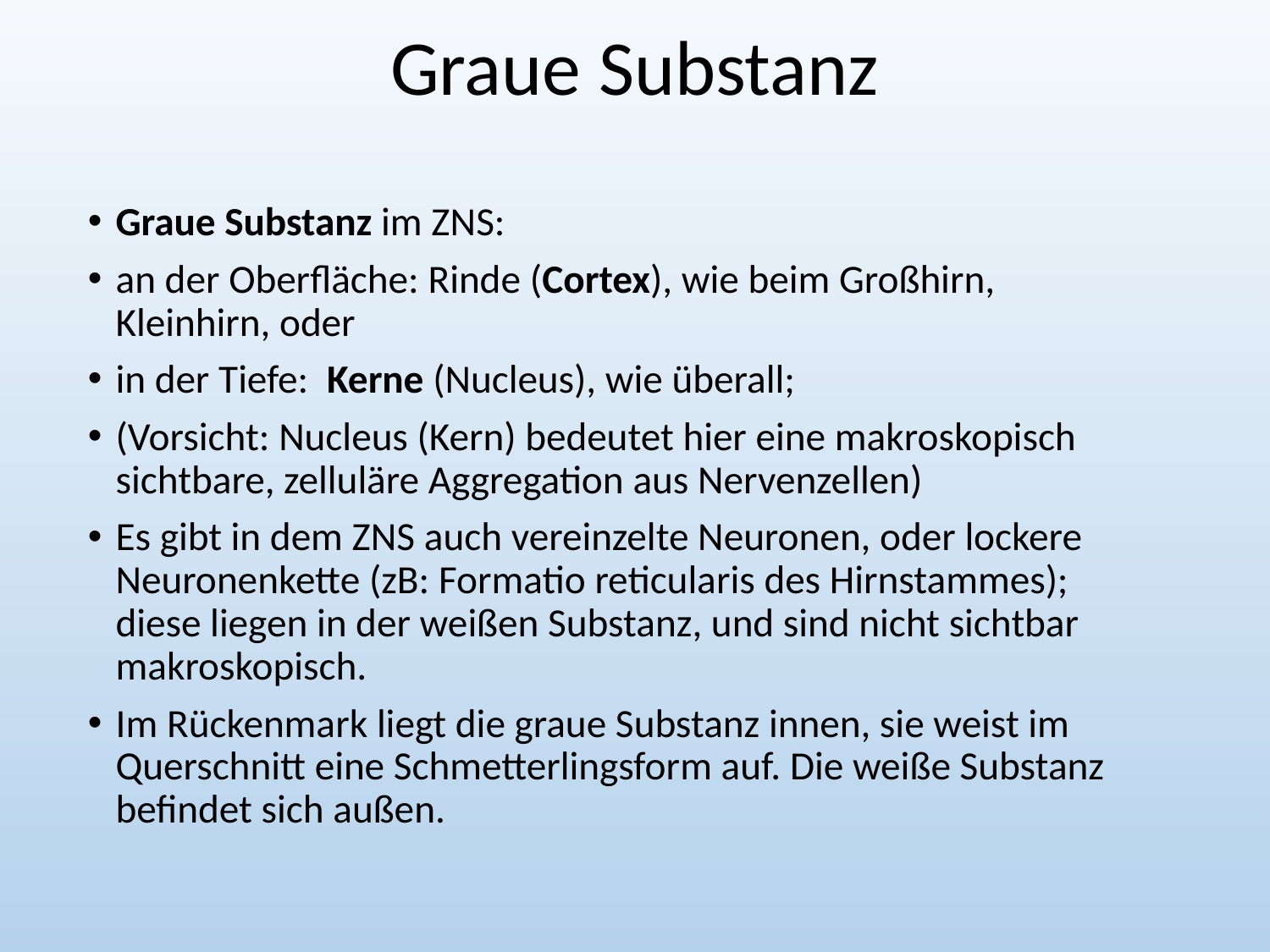

# Graue Substanz
Graue Substanz im ZNS:
an der Oberfläche: Rinde (Cortex), wie beim Großhirn, Kleinhirn, oder
in der Tiefe:  Kerne (Nucleus), wie überall;
(Vorsicht: Nucleus (Kern) bedeutet hier eine makroskopisch sichtbare, zelluläre Aggregation aus Nervenzellen)
Es gibt in dem ZNS auch vereinzelte Neuronen, oder lockere Neuronenkette (zB: Formatio reticularis des Hirnstammes); diese liegen in der weißen Substanz, und sind nicht sichtbar makroskopisch.
Im Rückenmark liegt die graue Substanz innen, sie weist im Querschnitt eine Schmetterlingsform auf. Die weiße Substanz befindet sich außen.